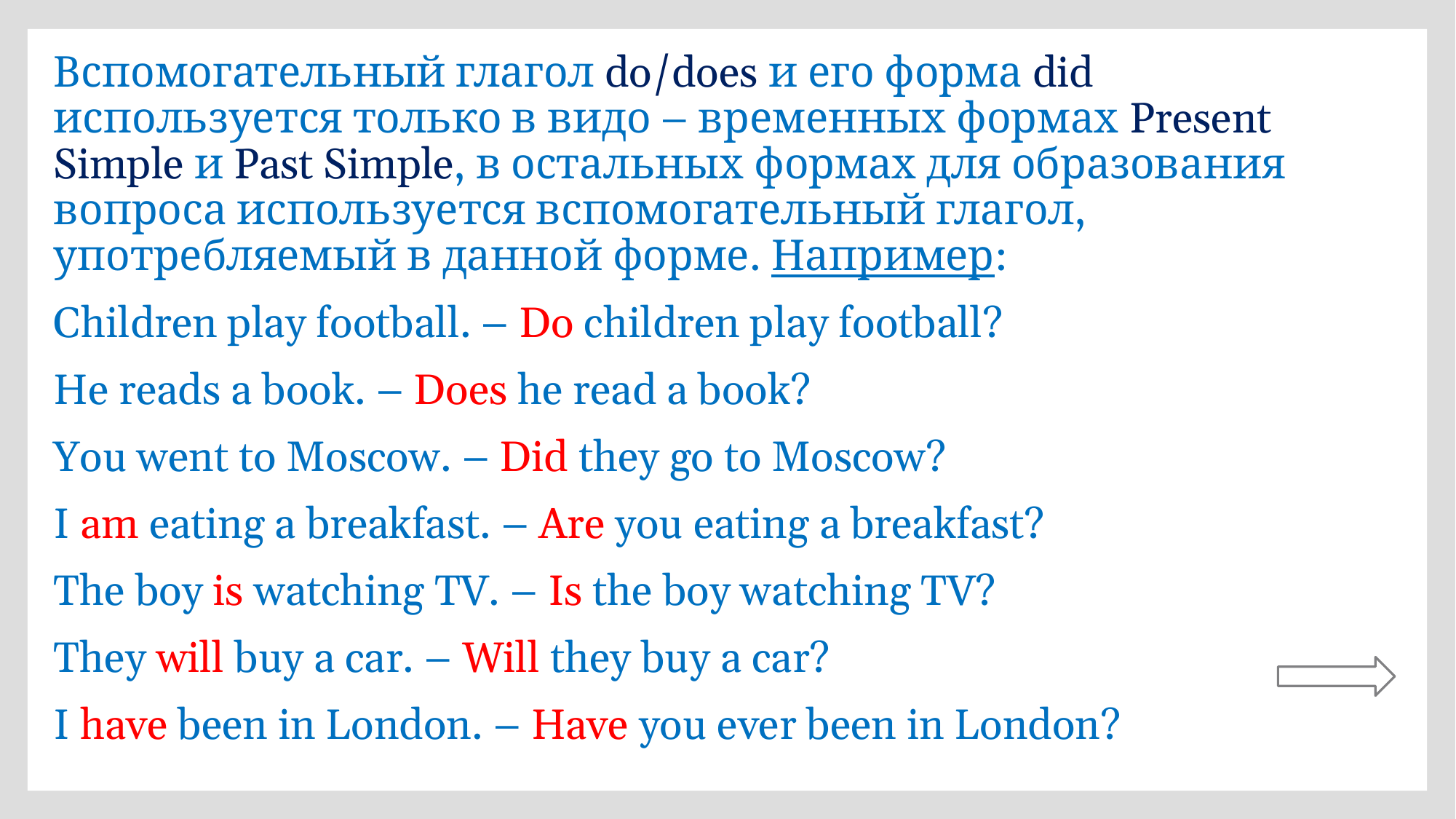

Вспомогательный глагол do/does и его форма did используется только в видо – временных формах Present Simple и Past Simple, в остальных формах для образования вопроса используется вспомогательный глагол, употребляемый в данной форме. Например:
Children play football. – Do children play football?
He reads a book. – Does he read a book?
You went to Moscow. – Did they go to Moscow?
I am eating a breakfast. – Are you eating a breakfast?
The boy is watching TV. – Is the boy watching TV?
They will buy a car. – Will they buy a car?
I have been in London. – Have you ever been in London?